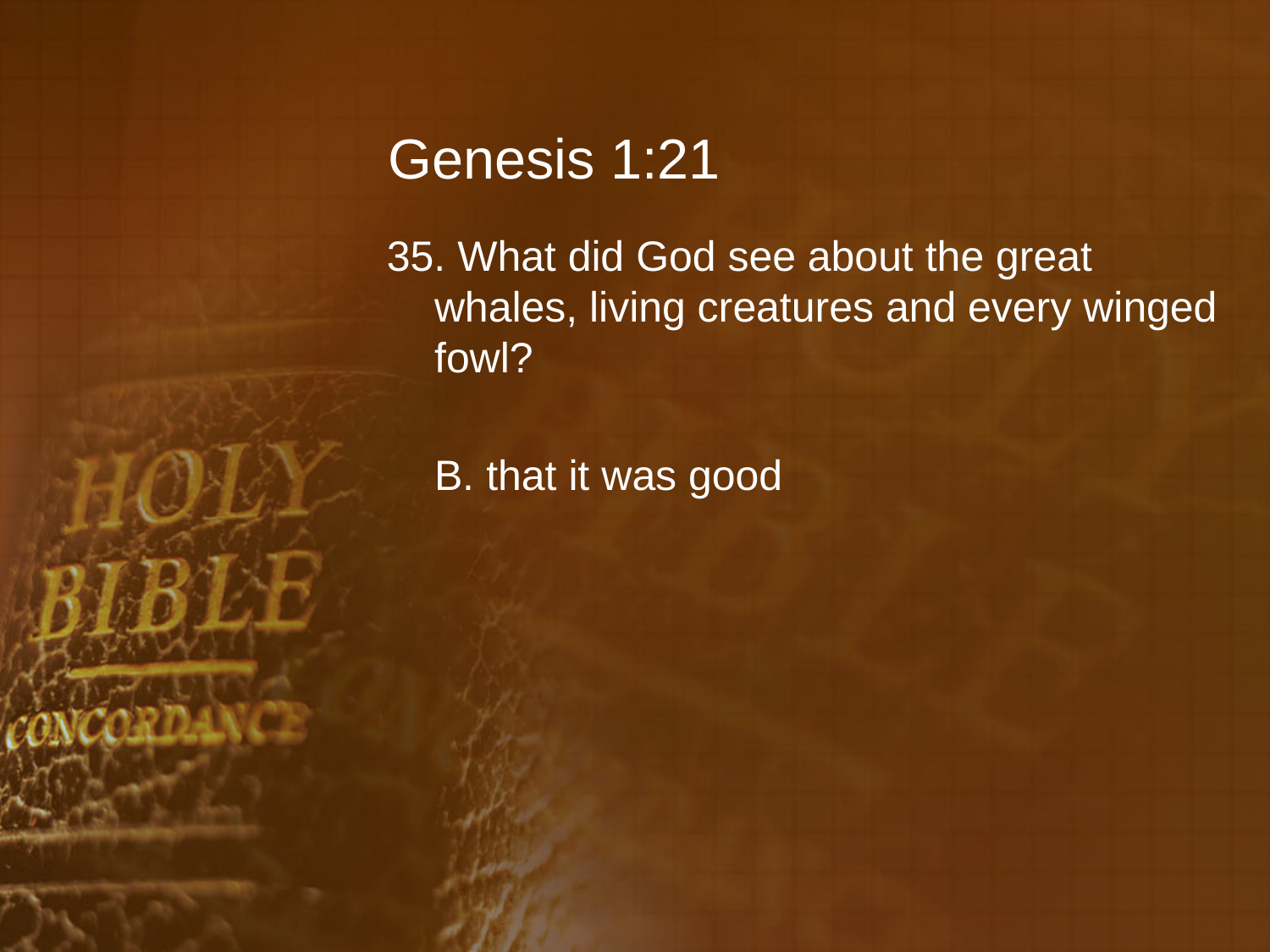

# Genesis 1:21
35. What did God see about the great whales, living creatures and every winged fowl?

	B. that it was good